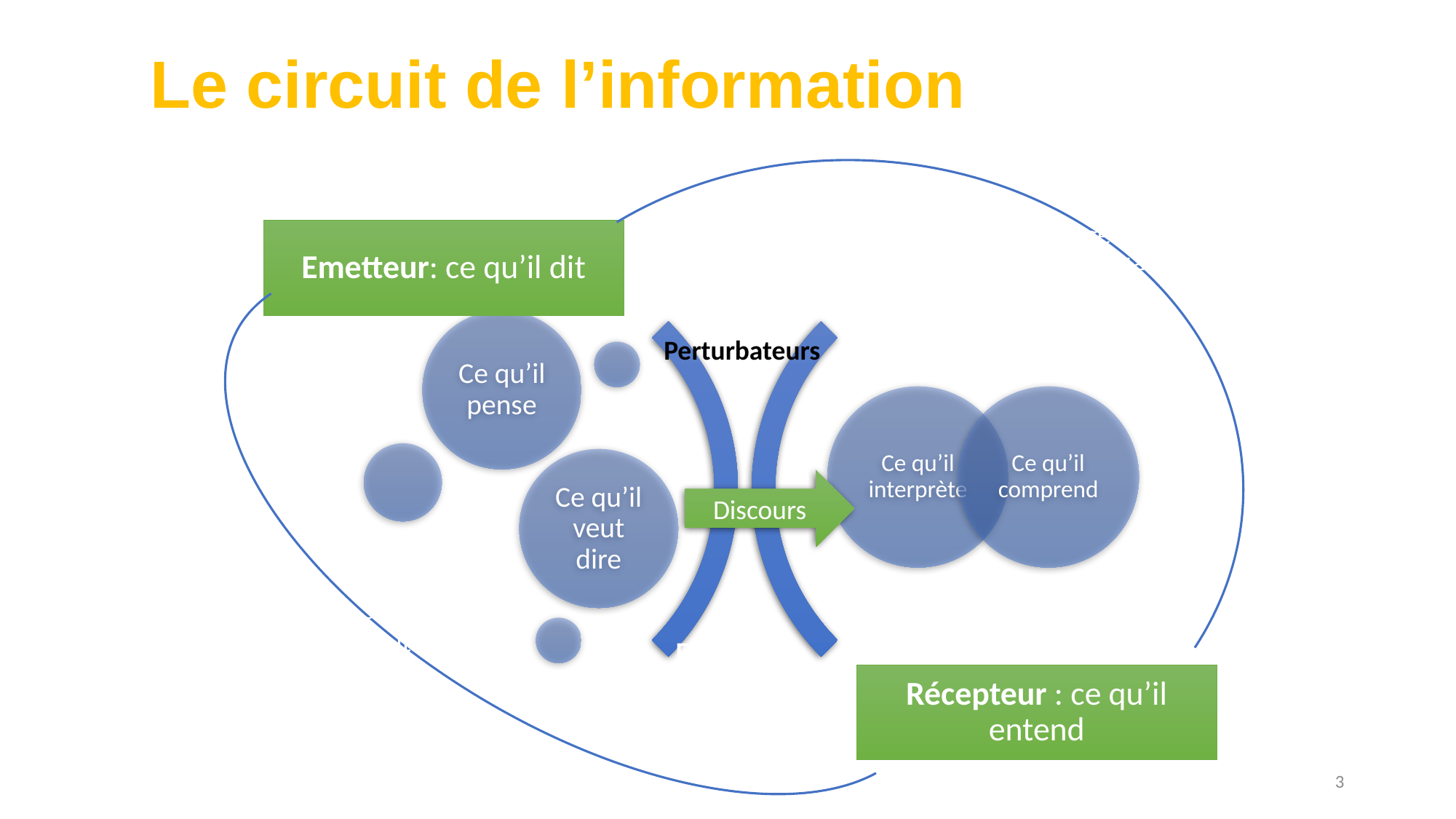

# Le circuit de l’information

Récepteur : ce qu’il entend
Ce qu’il interprète
Ce qu’il comprend
Ce qu’il pense
Ce qu’il veut dire
Emetteur: ce qu’il dit
L’image de soi
L’image de l’autre
Perturbateurs

Discours
L’image de soi
L’image de l’autre
Filtre des émotions
3